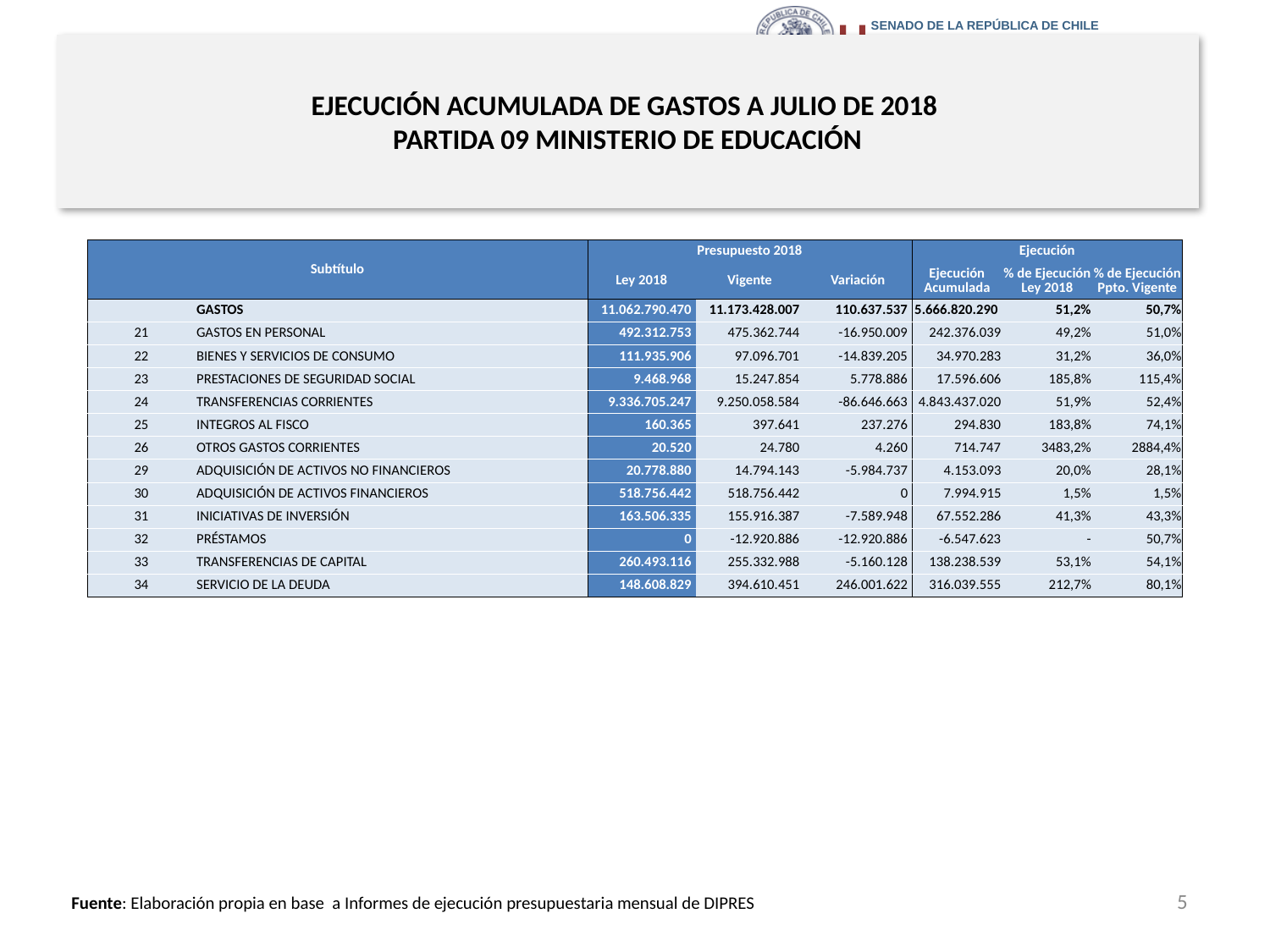

# EJECUCIÓN ACUMULADA DE GASTOS A JULIO DE 2018 PARTIDA 09 MINISTERIO DE EDUCACIÓN
en miles de pesos 2018
| Subtítulo |  | Presupuesto 2018 |  |  | Ejecución |  |  |
| --- | --- | --- | --- | --- | --- | --- | --- |
|  |  | Ley 2018 | Vigente | Variación | Ejecución Acumulada | % de Ejecución Ley 2018 | % de Ejecución Ppto. Vigente |
|  | GASTOS | 11.062.790.470 | 11.173.428.007 | 110.637.537 | 5.666.820.290 | 51,2% | 50,7% |
| 21 | GASTOS EN PERSONAL | 492.312.753 | 475.362.744 | -16.950.009 | 242.376.039 | 49,2% | 51,0% |
| 22 | BIENES Y SERVICIOS DE CONSUMO | 111.935.906 | 97.096.701 | -14.839.205 | 34.970.283 | 31,2% | 36,0% |
| 23 | PRESTACIONES DE SEGURIDAD SOCIAL | 9.468.968 | 15.247.854 | 5.778.886 | 17.596.606 | 185,8% | 115,4% |
| 24 | TRANSFERENCIAS CORRIENTES | 9.336.705.247 | 9.250.058.584 | -86.646.663 | 4.843.437.020 | 51,9% | 52,4% |
| 25 | INTEGROS AL FISCO | 160.365 | 397.641 | 237.276 | 294.830 | 183,8% | 74,1% |
| 26 | OTROS GASTOS CORRIENTES | 20.520 | 24.780 | 4.260 | 714.747 | 3483,2% | 2884,4% |
| 29 | ADQUISICIÓN DE ACTIVOS NO FINANCIEROS | 20.778.880 | 14.794.143 | -5.984.737 | 4.153.093 | 20,0% | 28,1% |
| 30 | ADQUISICIÓN DE ACTIVOS FINANCIEROS | 518.756.442 | 518.756.442 | 0 | 7.994.915 | 1,5% | 1,5% |
| 31 | INICIATIVAS DE INVERSIÓN | 163.506.335 | 155.916.387 | -7.589.948 | 67.552.286 | 41,3% | 43,3% |
| 32 | PRÉSTAMOS | 0 | -12.920.886 | -12.920.886 | -6.547.623 | - | 50,7% |
| 33 | TRANSFERENCIAS DE CAPITAL | 260.493.116 | 255.332.988 | -5.160.128 | 138.238.539 | 53,1% | 54,1% |
| 34 | SERVICIO DE LA DEUDA | 148.608.829 | 394.610.451 | 246.001.622 | 316.039.555 | 212,7% | 80,1% |
5